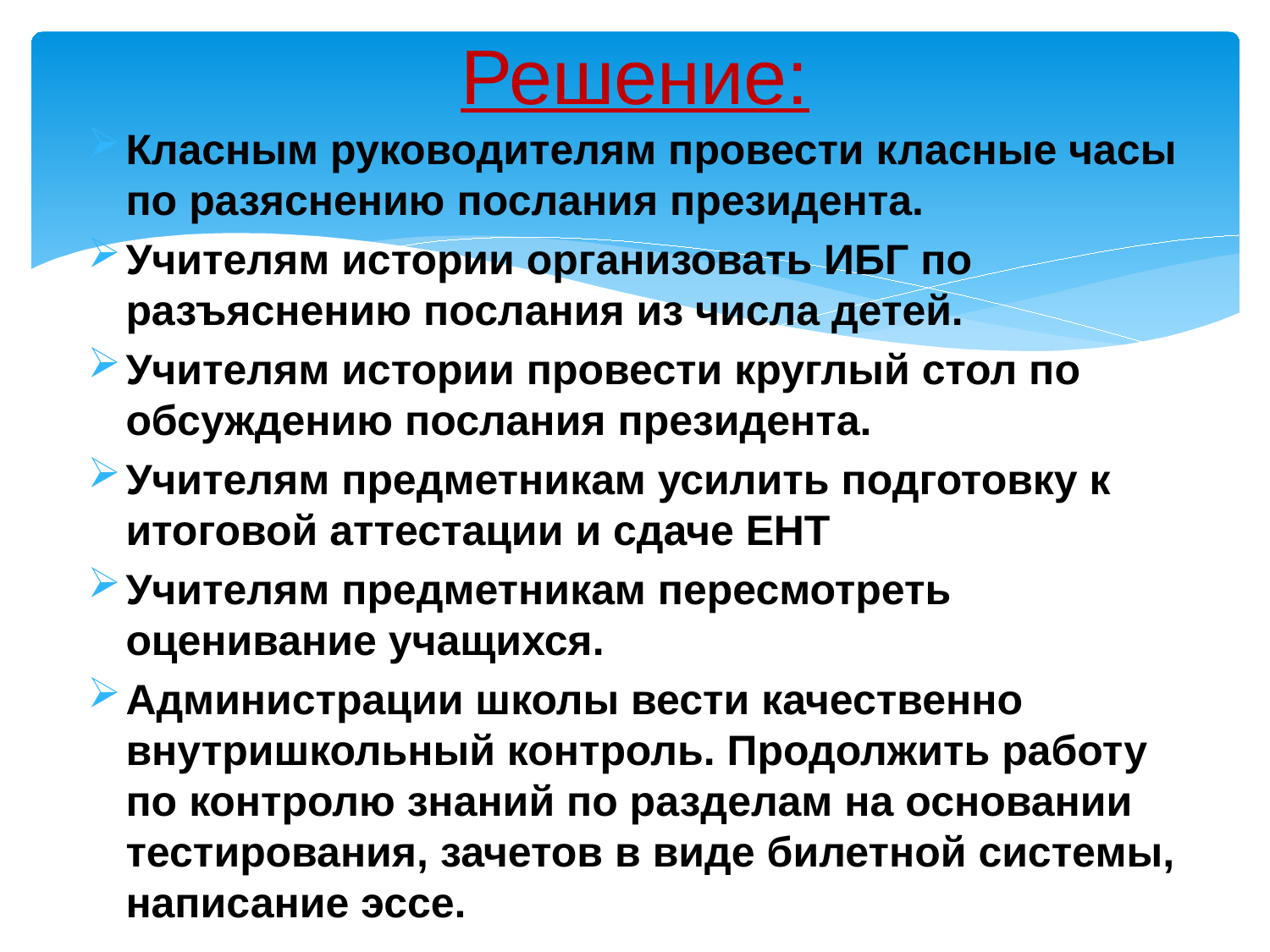

# Решение:
Класным руководителям провести класные часы по разяснению послания президента.
Учителям истории организовать ИБГ по разъяснению послания из числа детей.
Учителям истории провести круглый стол по обсуждению послания президента.
Учителям предметникам усилить подготовку к итоговой аттестации и сдаче ЕНТ
Учителям предметникам пересмотреть оценивание учащихся.
Администрации школы вести качественно внутришкольный контроль. Продолжить работу по контролю знаний по разделам на основании тестирования, зачетов в виде билетной системы, написание эссе.